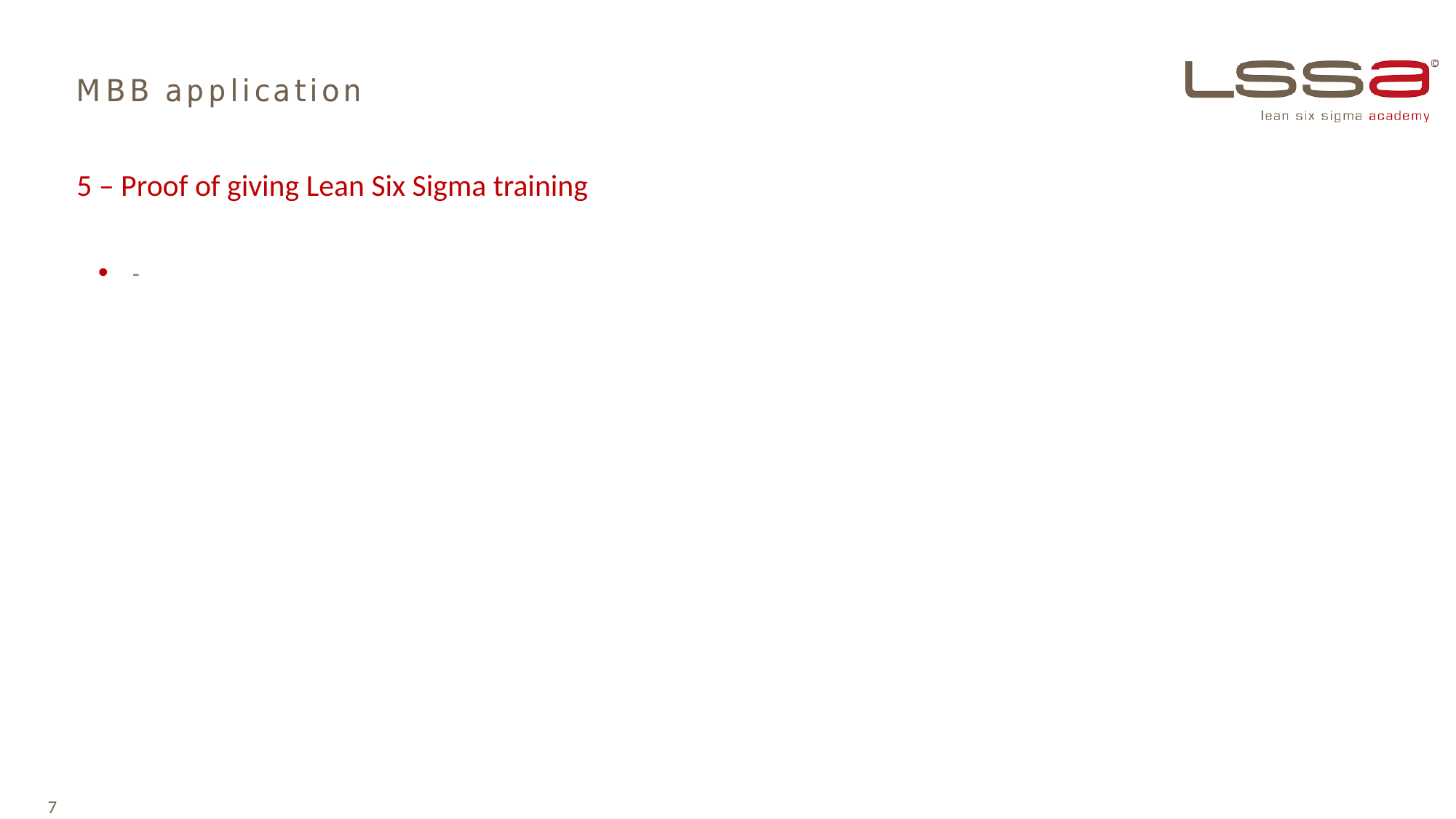

# MBB application
5 – Proof of giving Lean Six Sigma training

-